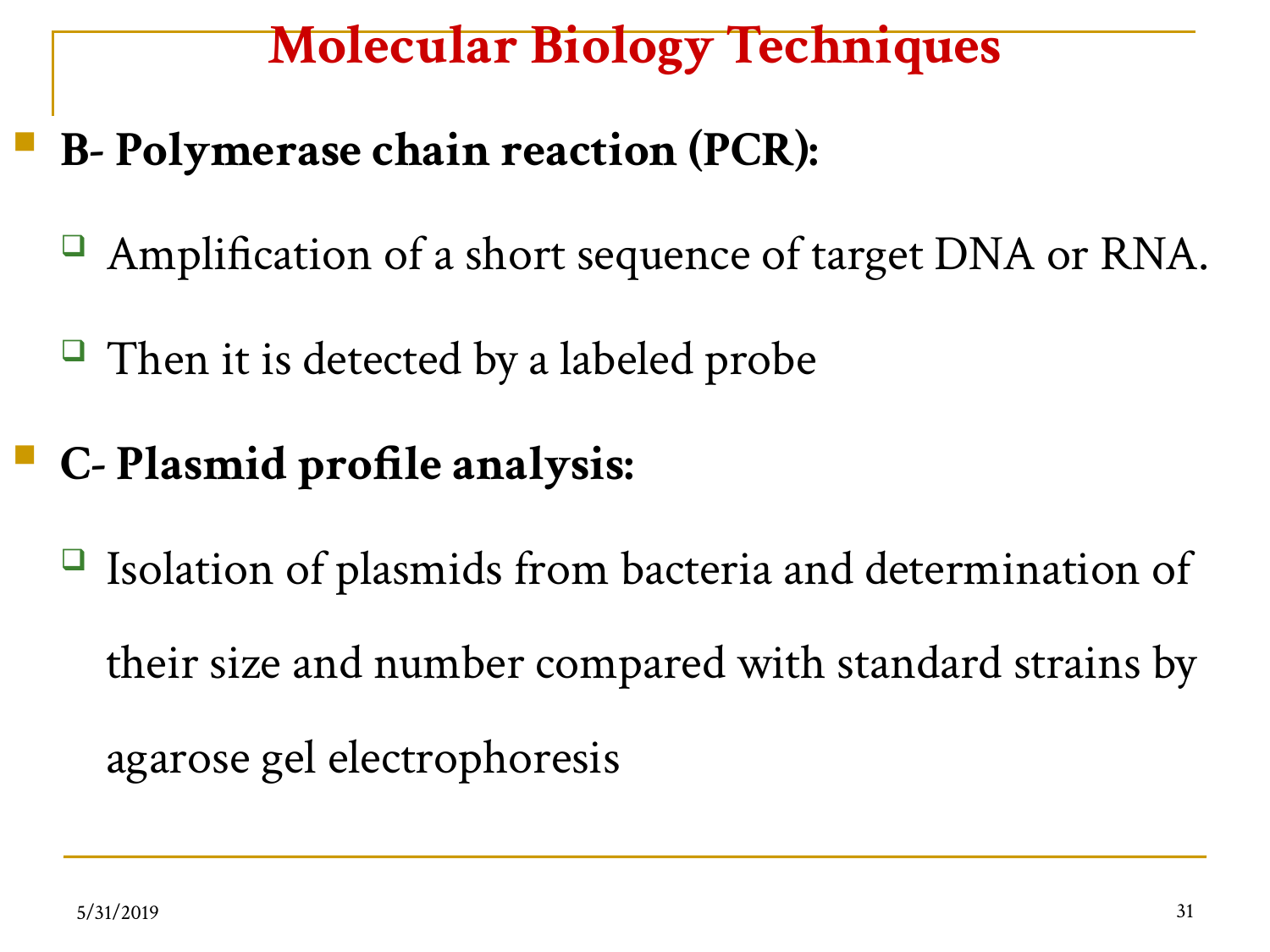

# Molecular Biology Techniques
B- Polymerase chain reaction (PCR):
Amplification of a short sequence of target DNA or RNA.
Then it is detected by a labeled probe
C- Plasmid profile analysis:
Isolation of plasmids from bacteria and determination of their size and number compared with standard strains by agarose gel electrophoresis
5/31/2019
31